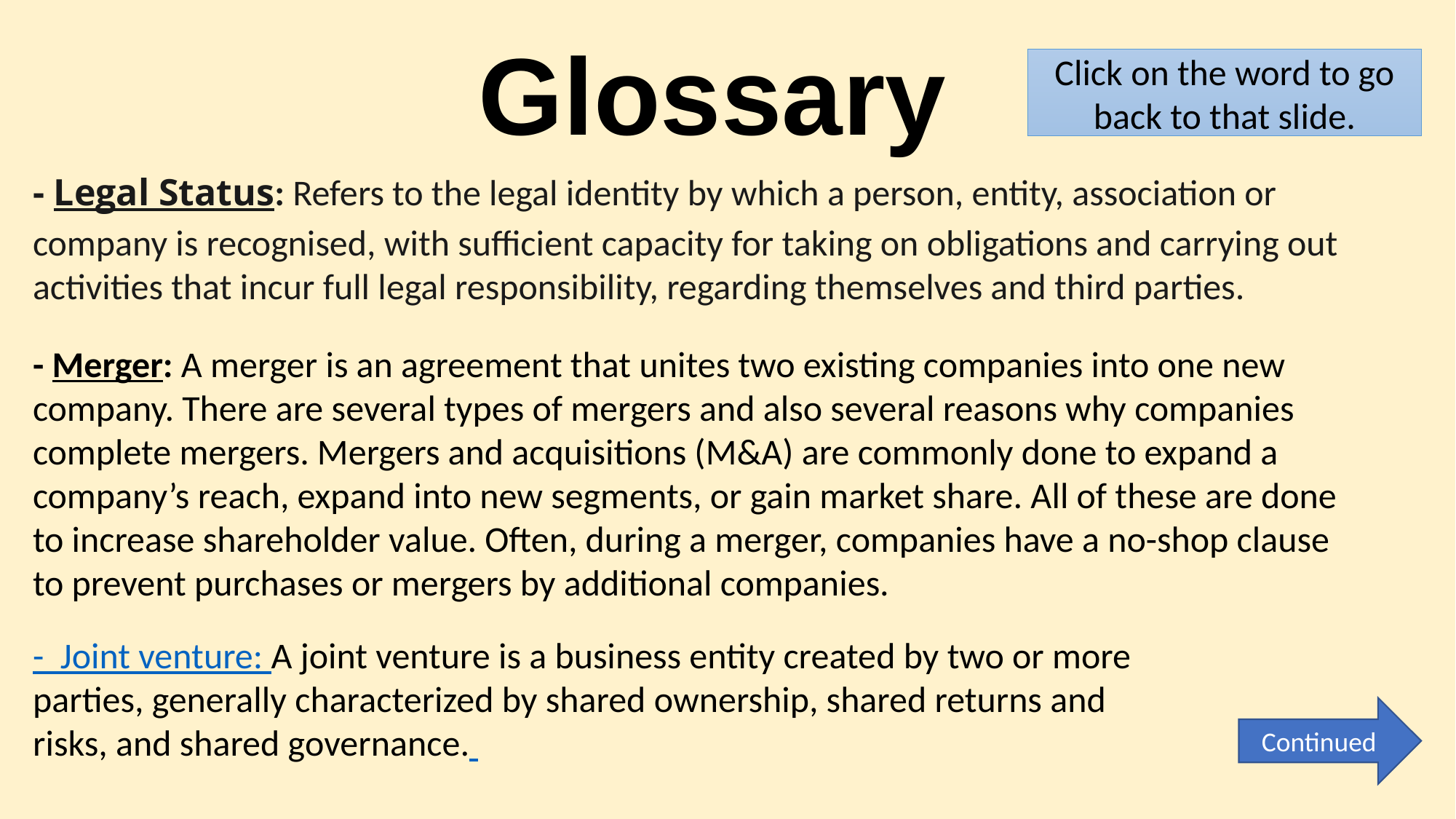

Glossary
Click on the word to go back to that slide.
- Legal Status: Refers to the legal identity by which a person, entity, association or company is recognised, with sufficient capacity for taking on obligations and carrying out activities that incur full legal responsibility, regarding themselves and third parties.
- Merger: A merger is an agreement that unites two existing companies into one new company. There are several types of mergers and also several reasons why companies complete mergers. Mergers and acquisitions (M&A) are commonly done to expand a company’s reach, expand into new segments, or gain market share. All of these are done to increase shareholder value. Often, during a merger, companies have a no-shop clause to prevent purchases or mergers by additional companies.
-  Joint venture: A joint venture is a business entity created by two or more parties, generally characterized by shared ownership, shared returns and risks, and shared governance.
Continued